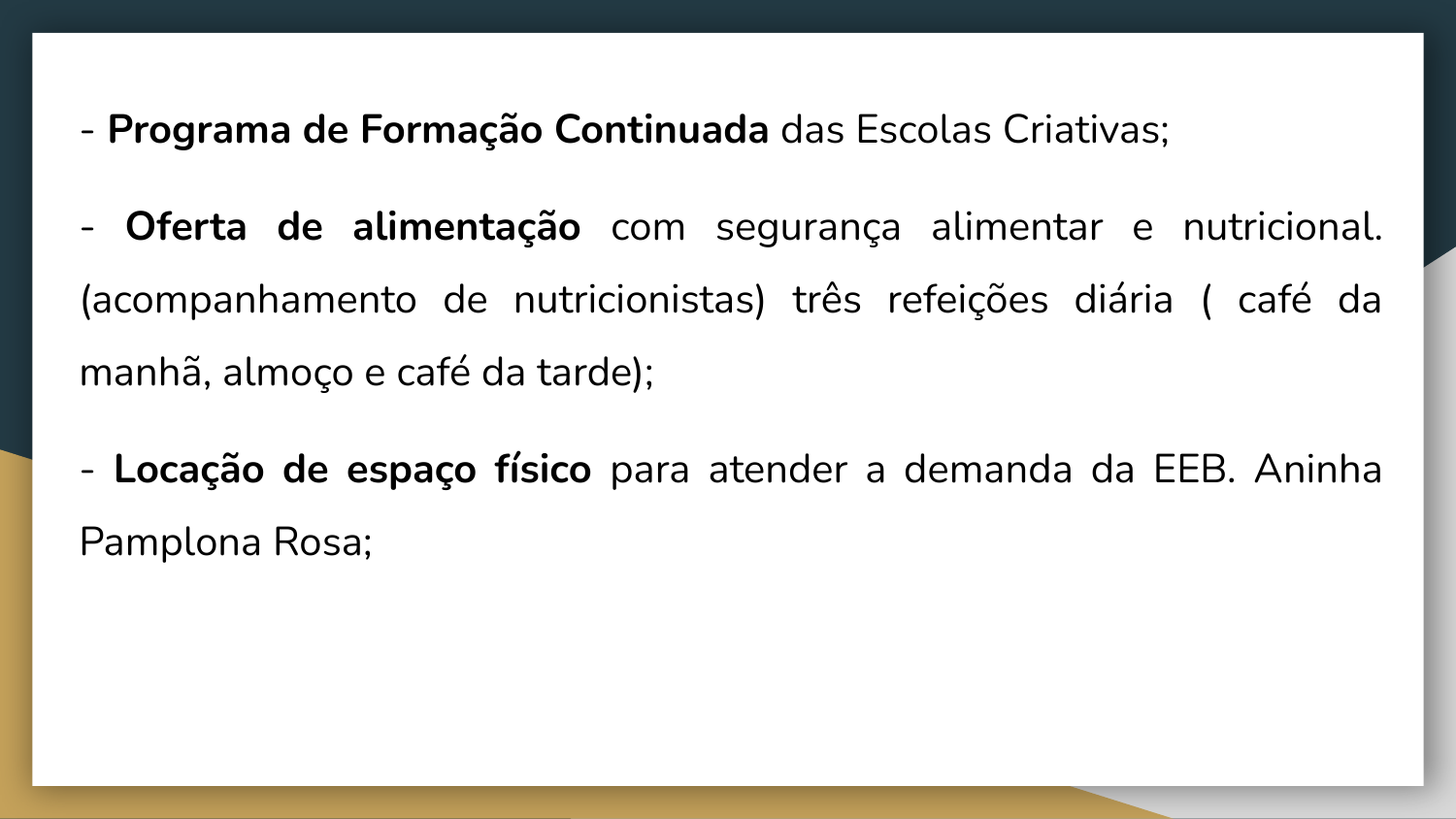

- Programa de Formação Continuada das Escolas Criativas;
- Oferta de alimentação com segurança alimentar e nutricional. (acompanhamento de nutricionistas) três refeições diária ( café da manhã, almoço e café da tarde);
- Locação de espaço físico para atender a demanda da EEB. Aninha Pamplona Rosa;